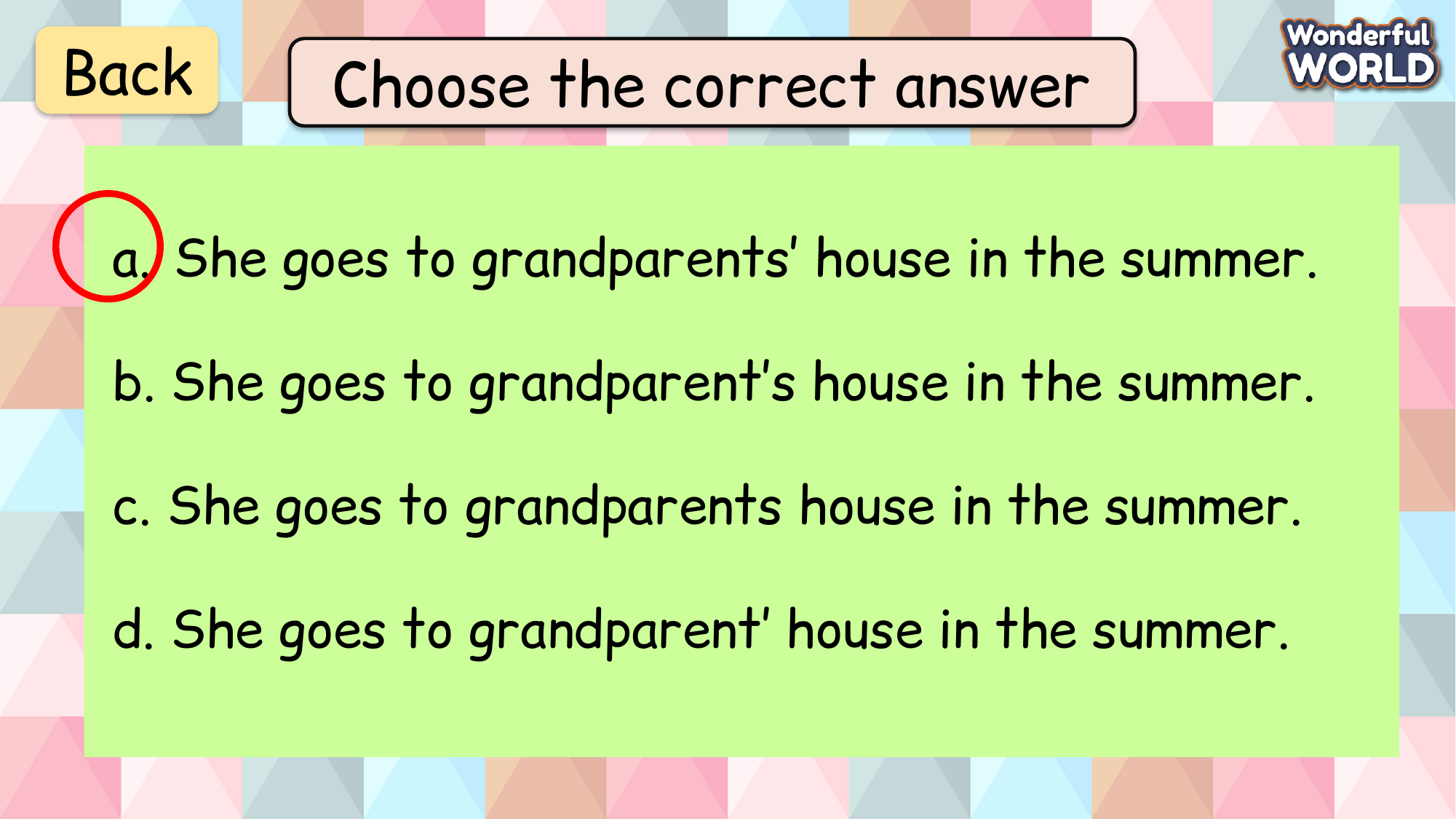

Back
Choose the correct answer

She goes to grandparents’ house in the summer.

b. She goes to grandparent’s house in the summer.

c. She goes to grandparents house in the summer.

d. She goes to grandparent’ house in the summer.